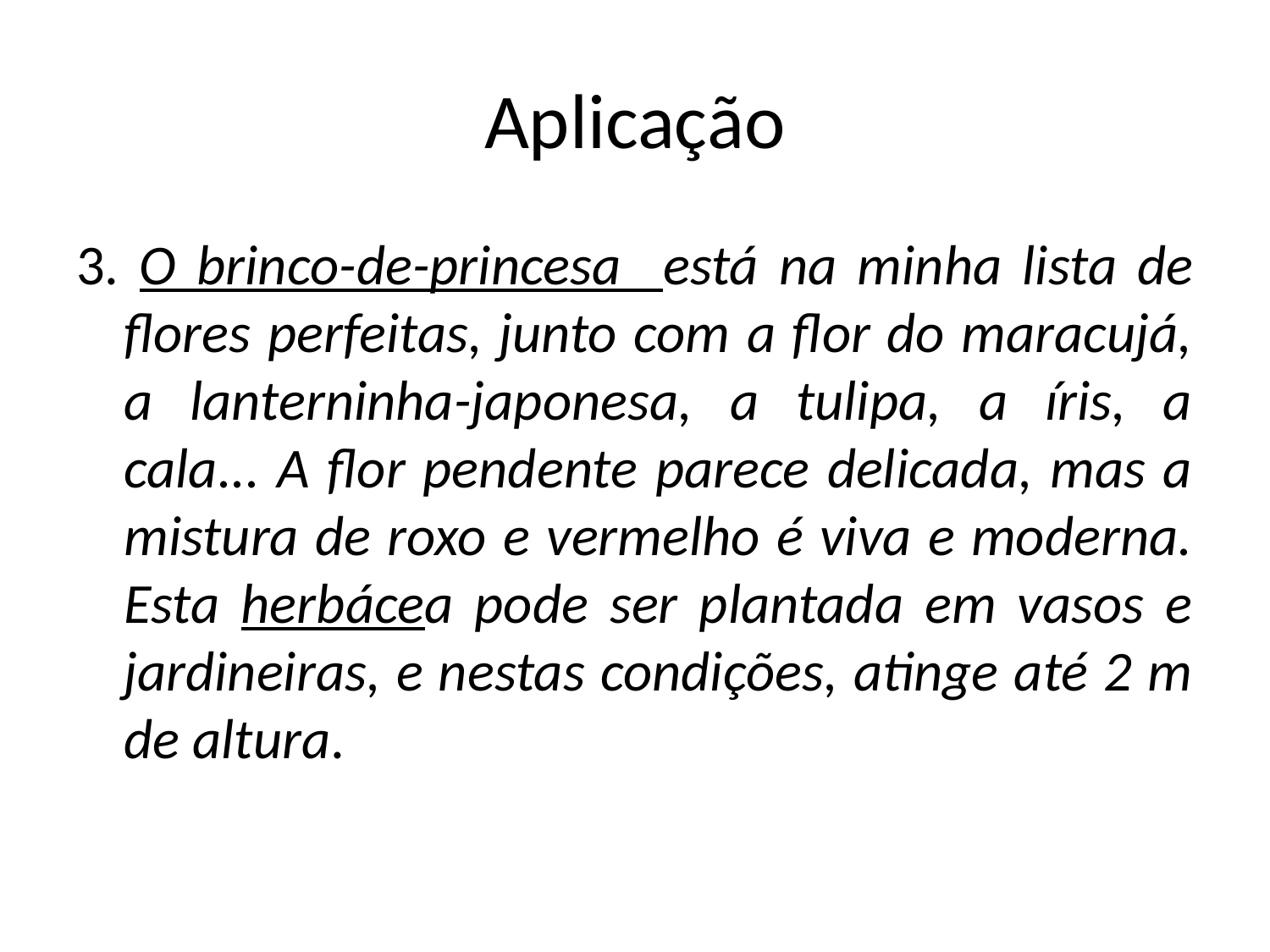

# Aplicação
3. O brinco-de-princesa  está na minha lista de flores perfeitas, junto com a flor do maracujá, a lanterninha-japonesa, a tulipa, a íris, a cala... A flor pendente parece delicada, mas a mistura de roxo e vermelho é viva e moderna. Esta herbácea pode ser plantada em vasos e jardineiras, e nestas condições, atinge até 2 m de altura.